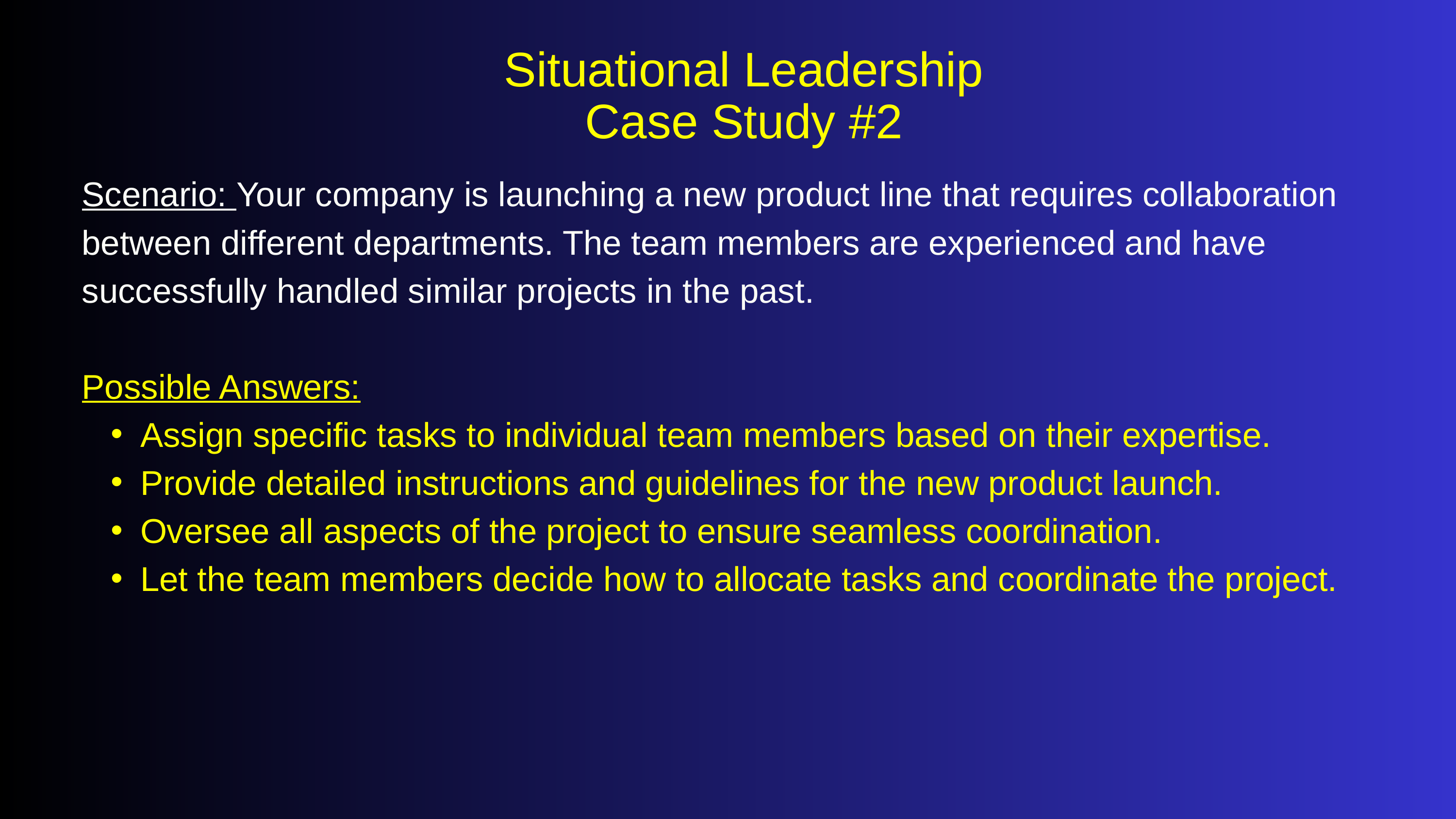

Situational Leadership
Case Study #2
Scenario: Your company is launching a new product line that requires collaboration between different departments. The team members are experienced and have successfully handled similar projects in the past.

Possible Answers:
Assign specific tasks to individual team members based on their expertise.
Provide detailed instructions and guidelines for the new product launch.
Oversee all aspects of the project to ensure seamless coordination.
Let the team members decide how to allocate tasks and coordinate the project.